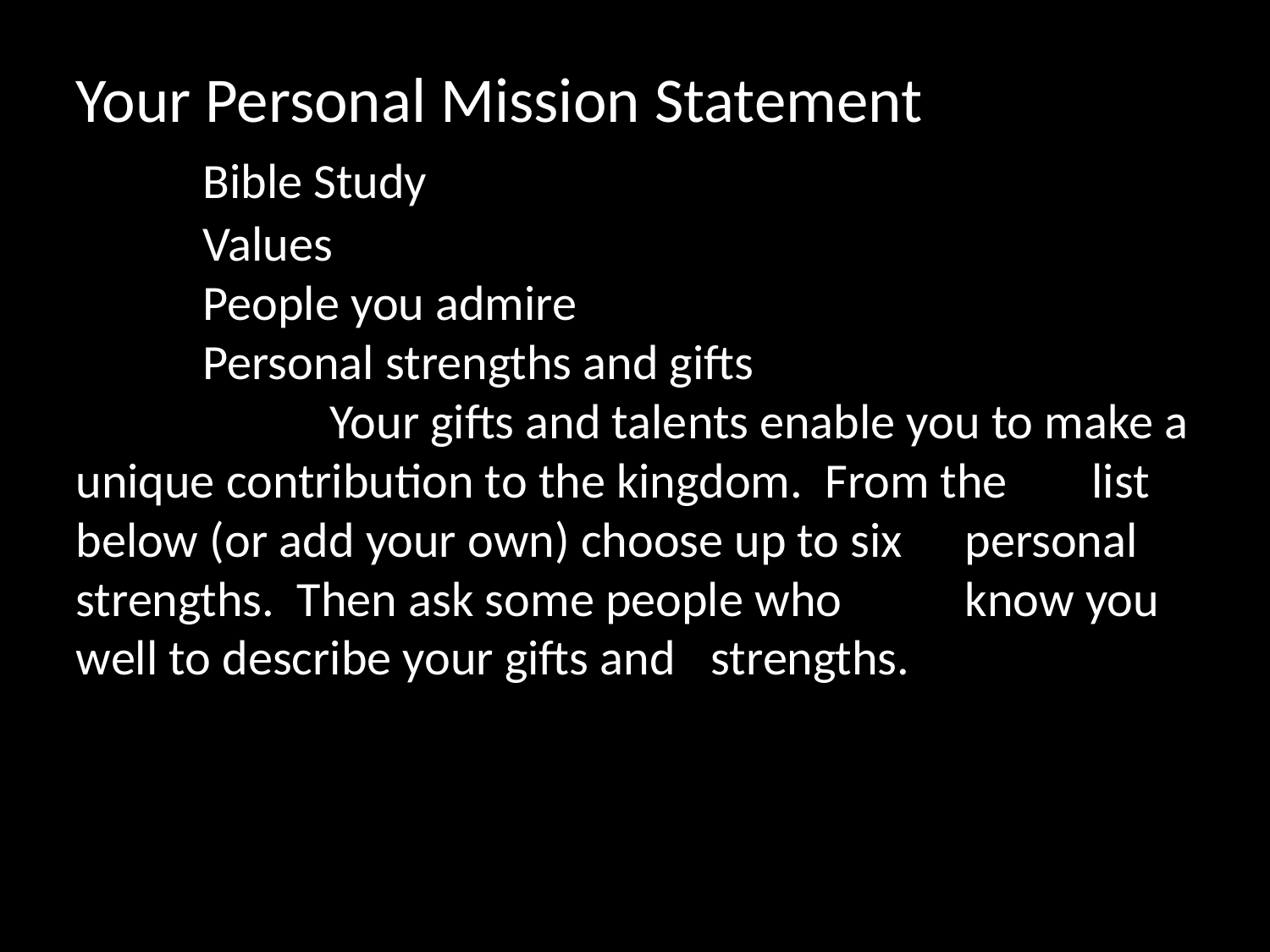

Your Personal Mission Statement
	Bible Study
	Values
	People you admire
	Personal strengths and gifts
		Your gifts and talents enable you to make a 	unique contribution to the kingdom.  From the 	list below (or add your own) choose up to six 	personal strengths.  Then ask some people who 	know you well to describe your gifts and 	strengths.